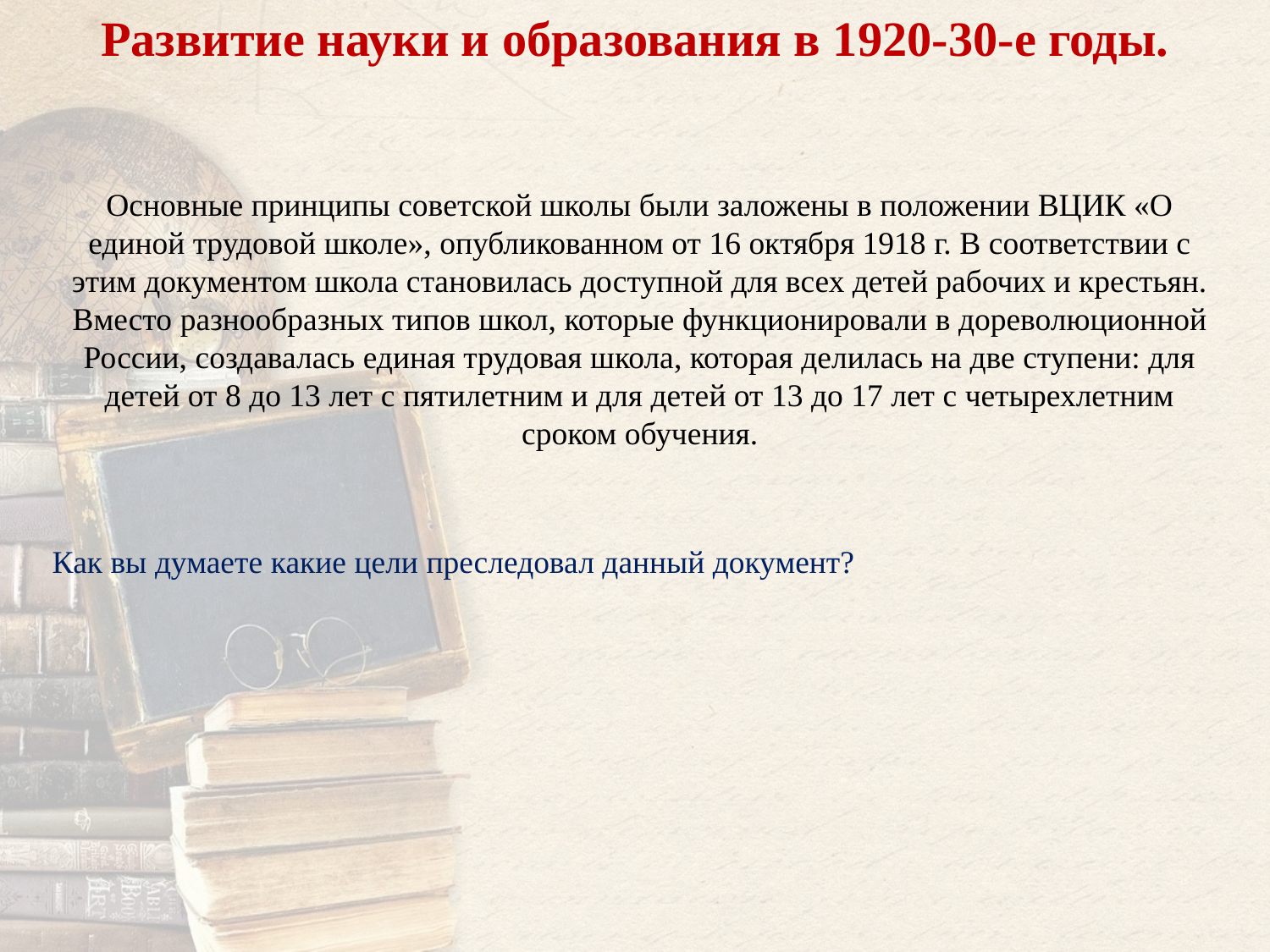

Развитие науки и образования в 1920-30-е годы.
Основные принципы советской школы были заложены в положении ВЦИК «О единой трудовой школе», опубликованном от 16 октября 1918 г. В соответствии с этим документом школа становилась доступной для всех детей рабочих и крестьян. Вместо разнообразных типов школ, которые функционировали в дореволюционной России, создавалась единая трудовая школа, которая делилась на две ступени: для детей от 8 до 13 лет с пятилетним и для детей от 13 до 17 лет с четырехлетним сроком обучения.
Как вы думаете какие цели преследовал данный документ?